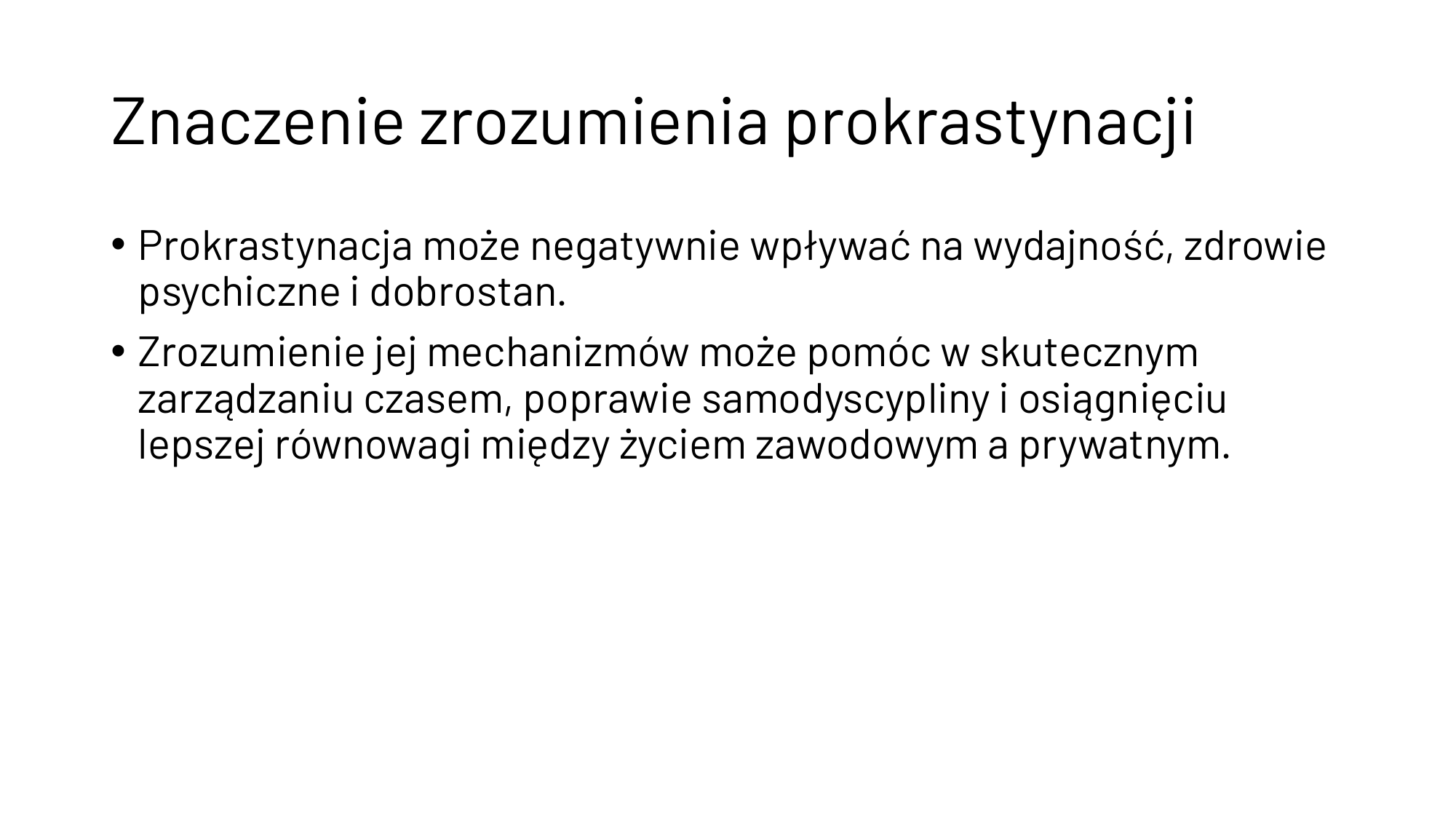

# Znaczenie zrozumienia prokrastynacji
Prokrastynacja może negatywnie wpływać na wydajność, zdrowie psychiczne i dobrostan.
Zrozumienie jej mechanizmów może pomóc w skutecznym zarządzaniu czasem, poprawie samodyscypliny i osiągnięciu lepszej równowagi między życiem zawodowym a prywatnym.